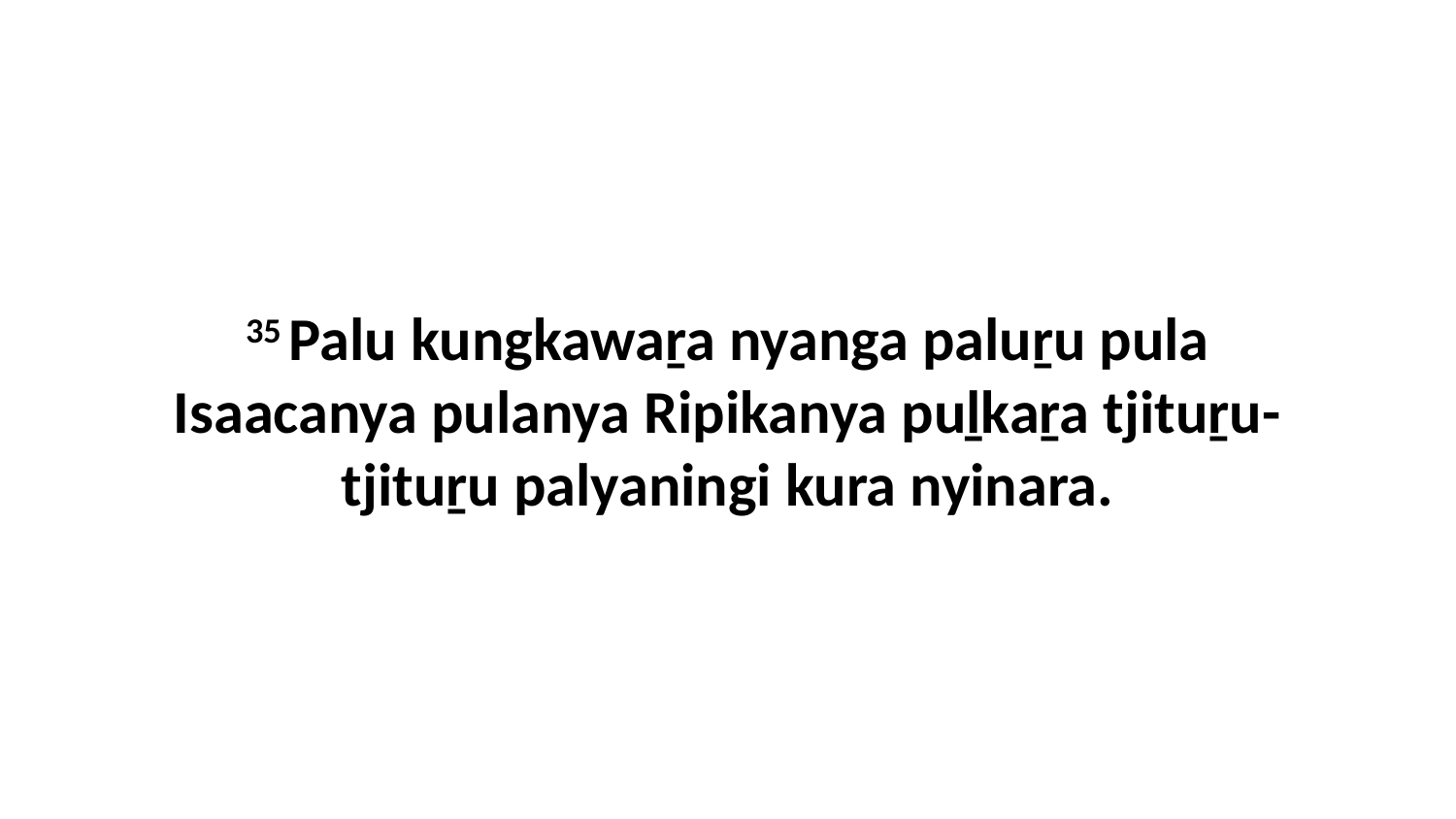

35 Palu kungkawaṟa nyanga paluṟu pula Isaacanya pulanya Ripikanya puḻkaṟa tjituṟu-tjituṟu palyaningi kura nyinara.